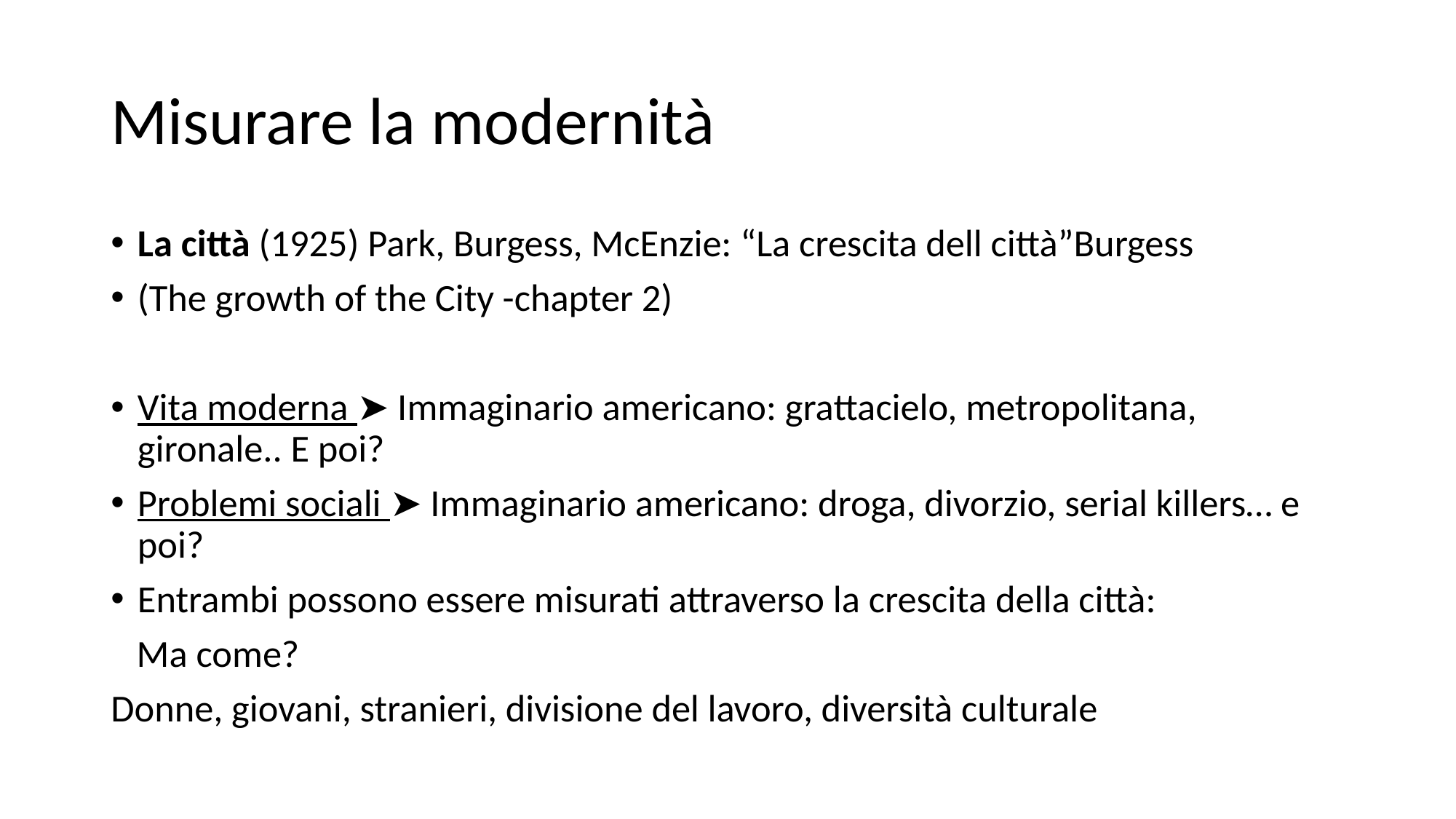

# Misurare la modernità
La città (1925) Park, Burgess, McEnzie: “La crescita dell città”Burgess
(The growth of the City -chapter 2)

Vita moderna ➤ Immaginario americano: grattacielo, metropolitana, gironale.. E poi?
Problemi sociali ➤ Immaginario americano: droga, divorzio, serial killers… e poi?
Entrambi possono essere misurati attraverso la crescita della città:
   Ma come?
Donne, giovani, stranieri, divisione del lavoro, diversità culturale